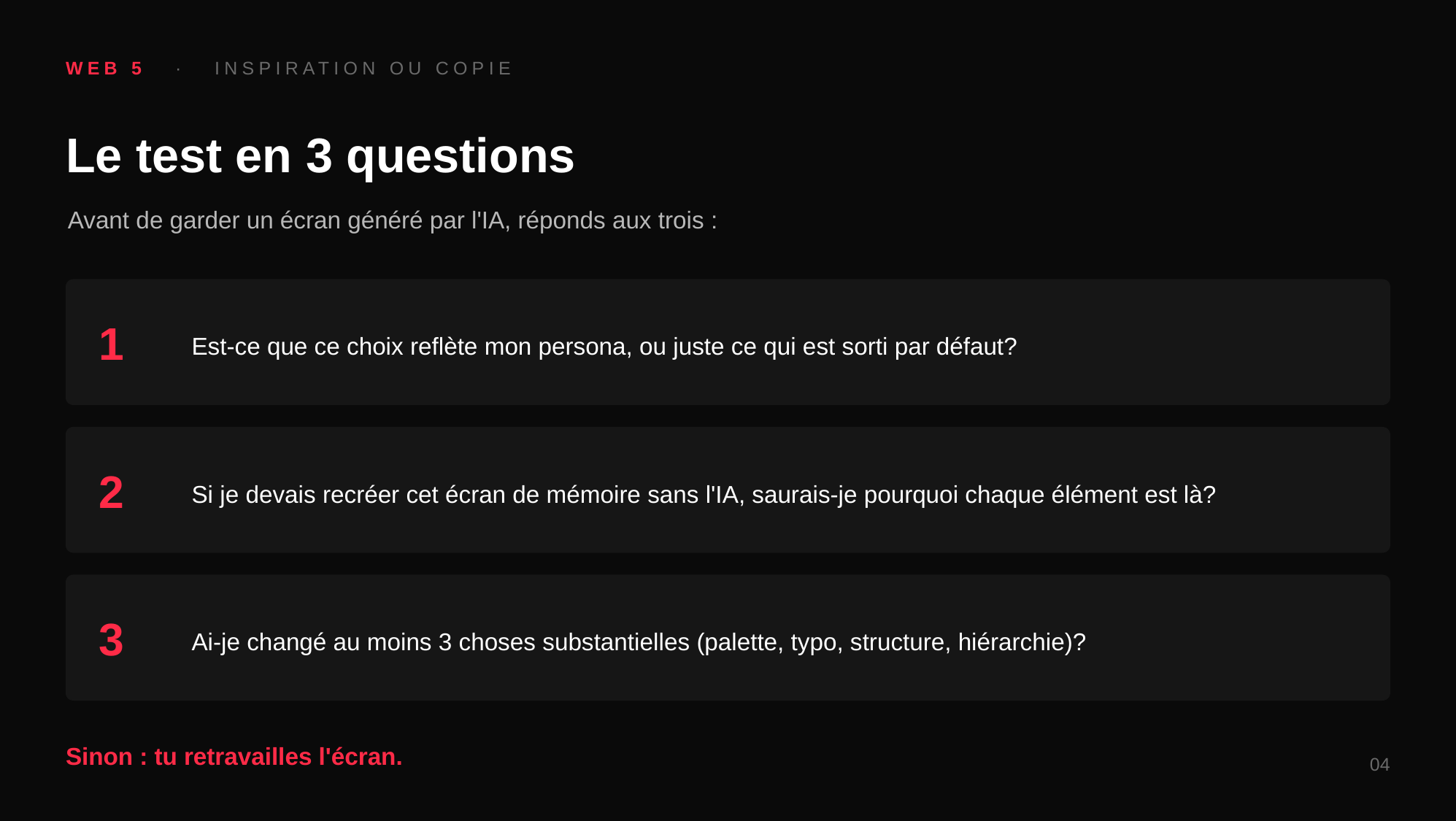

WEB 5   ·   INSPIRATION OU COPIE
Le test en 3 questions
Avant de garder un écran généré par l'IA, réponds aux trois :

Est-ce que ce choix reflète mon persona, ou juste ce qui est sorti par défaut?
1

Si je devais recréer cet écran de mémoire sans l'IA, saurais-je pourquoi chaque élément est là?
2

Ai-je changé au moins 3 choses substantielles (palette, typo, structure, hiérarchie)?
3
Sinon : tu retravailles l'écran.
04